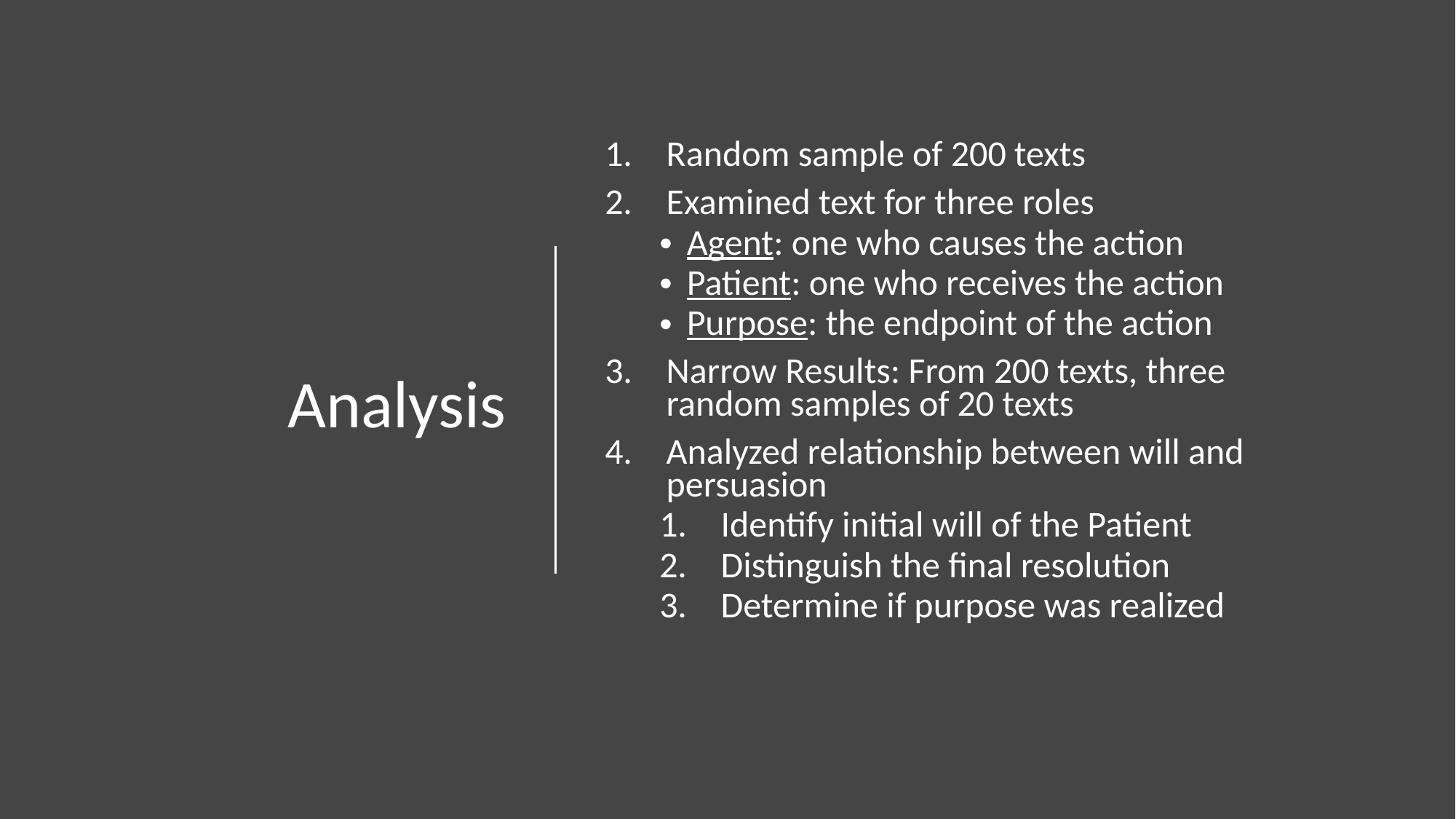

# Analysis
Random sample of 200 texts
Examined text for three roles
Agent: one who causes the action
Patient: one who receives the action
Purpose: the endpoint of the action
Narrow Results: From 200 texts, three random samples of 20 texts
Analyzed relationship between will and persuasion
Identify initial will of the Patient
Distinguish the final resolution
Determine if purpose was realized